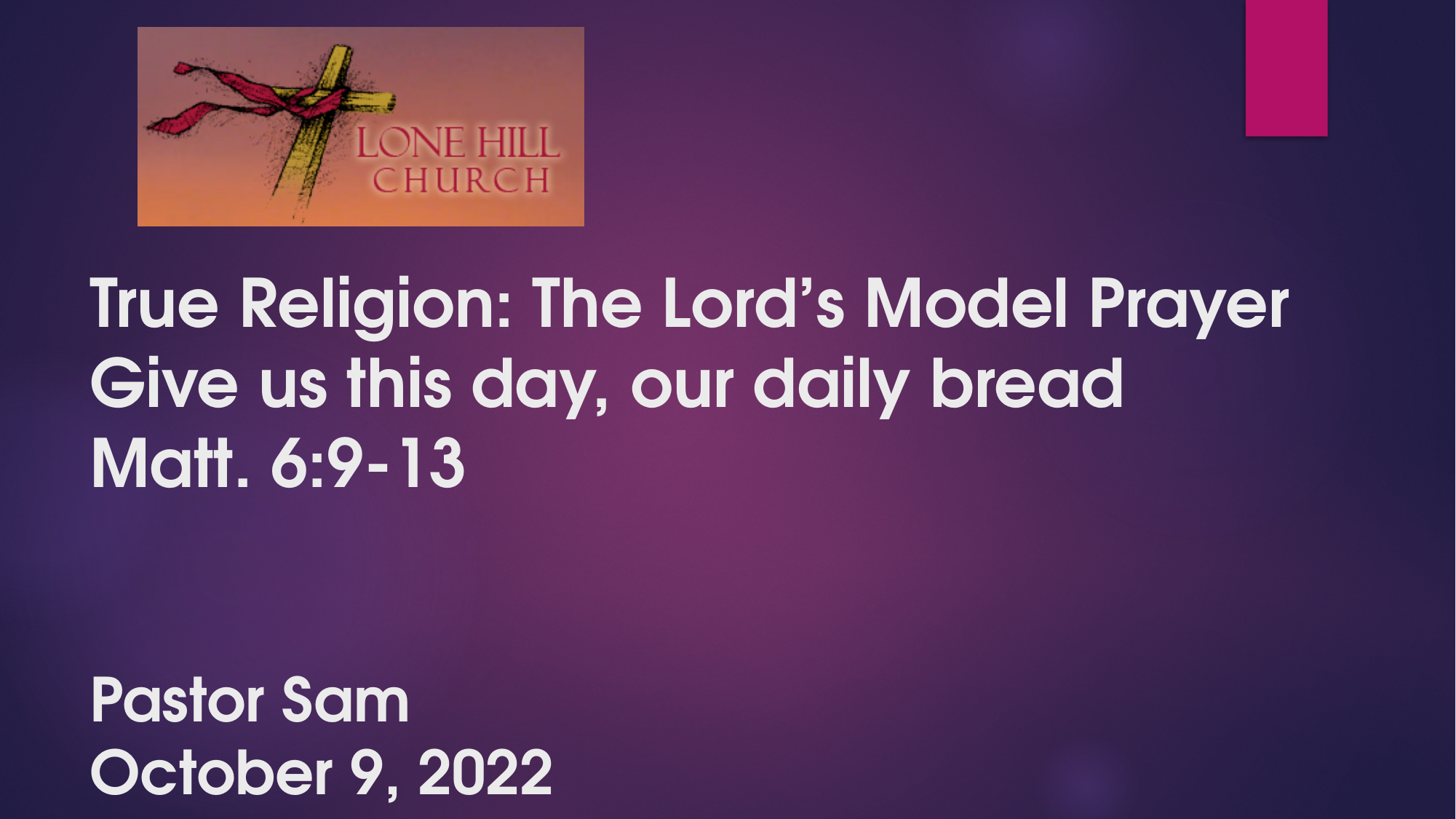

# True Religion: The Lord’s Model Prayer Give us this day, our daily bread Matt. 6:9-13 Pastor Sam October 9, 2022